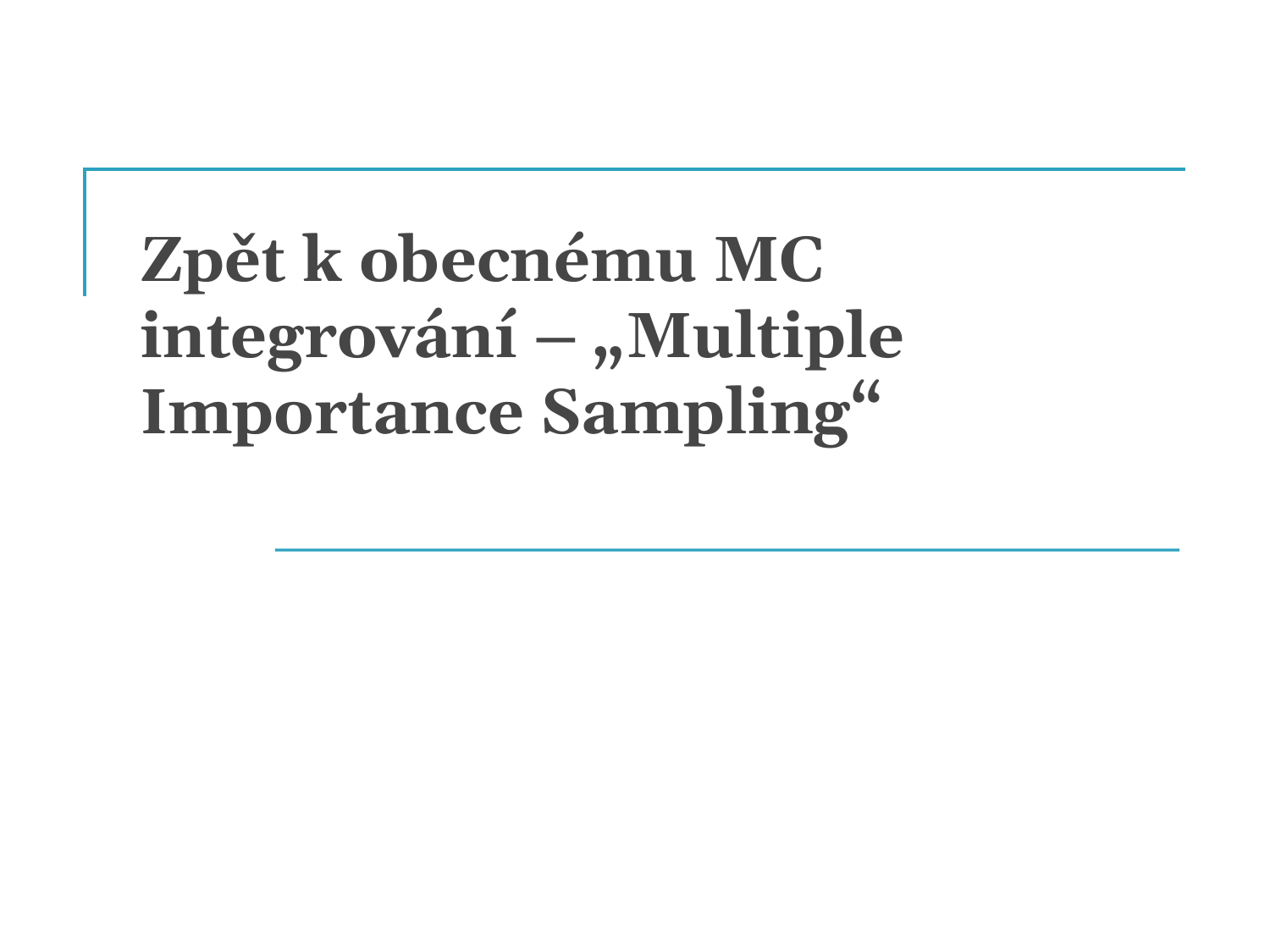

# Zpět k obecnému MC integrování – „Multiple Importance Sampling“